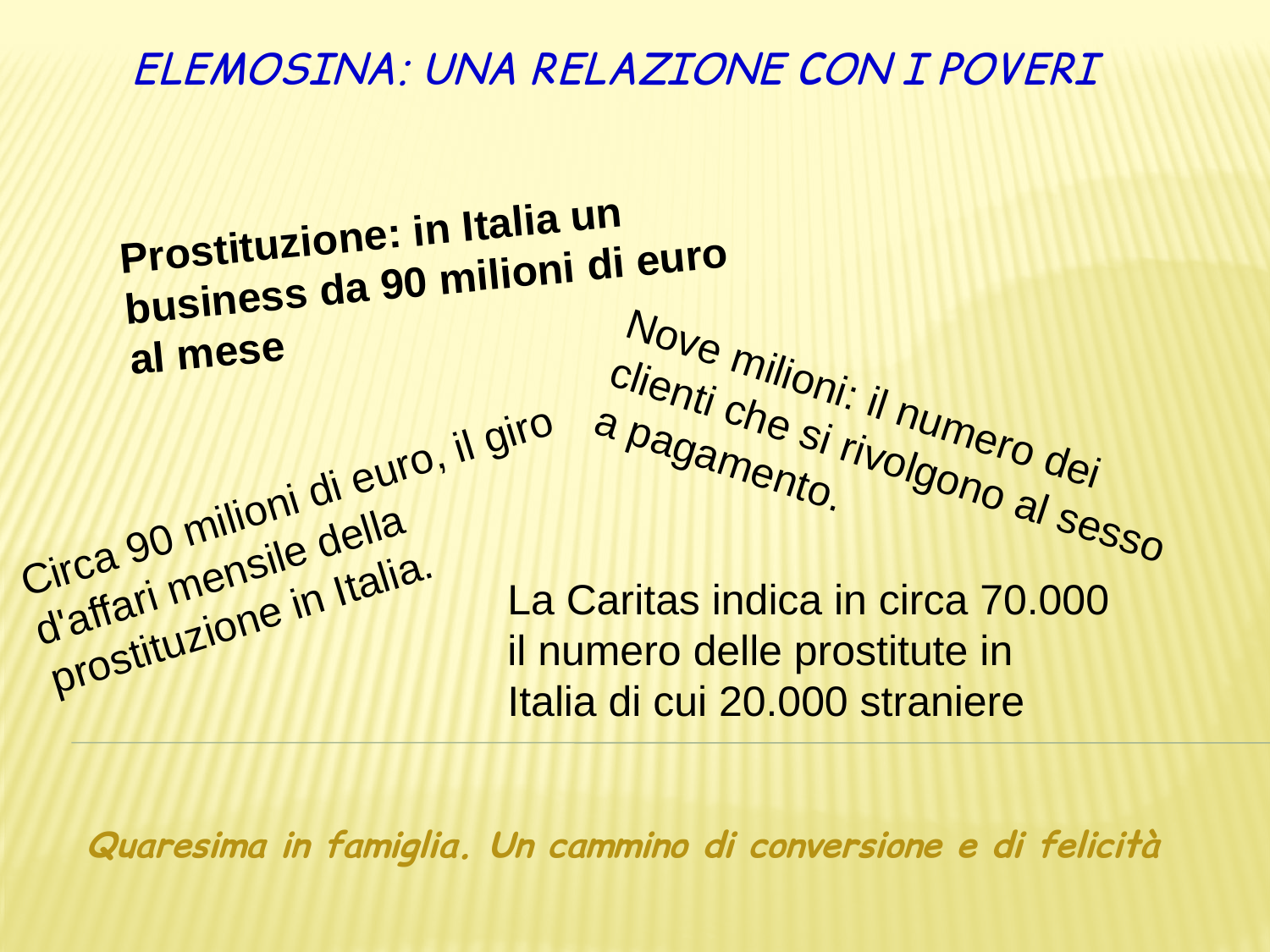

ELEMOSINA: UNA RELAZIONE CON I POVERI
Prostituzione: in Italia un business da 90 milioni di euro
al mese
Nove milioni: il numero dei clienti che si rivolgono al sesso a pagamento.
Circa 90 milioni di euro, il giro d'affari mensile della prostituzione in Italia.
La Caritas indica in circa 70.000 il numero delle prostitute in Italia di cui 20.000 straniere
Quaresima in famiglia. Un cammino di conversione e di felicità